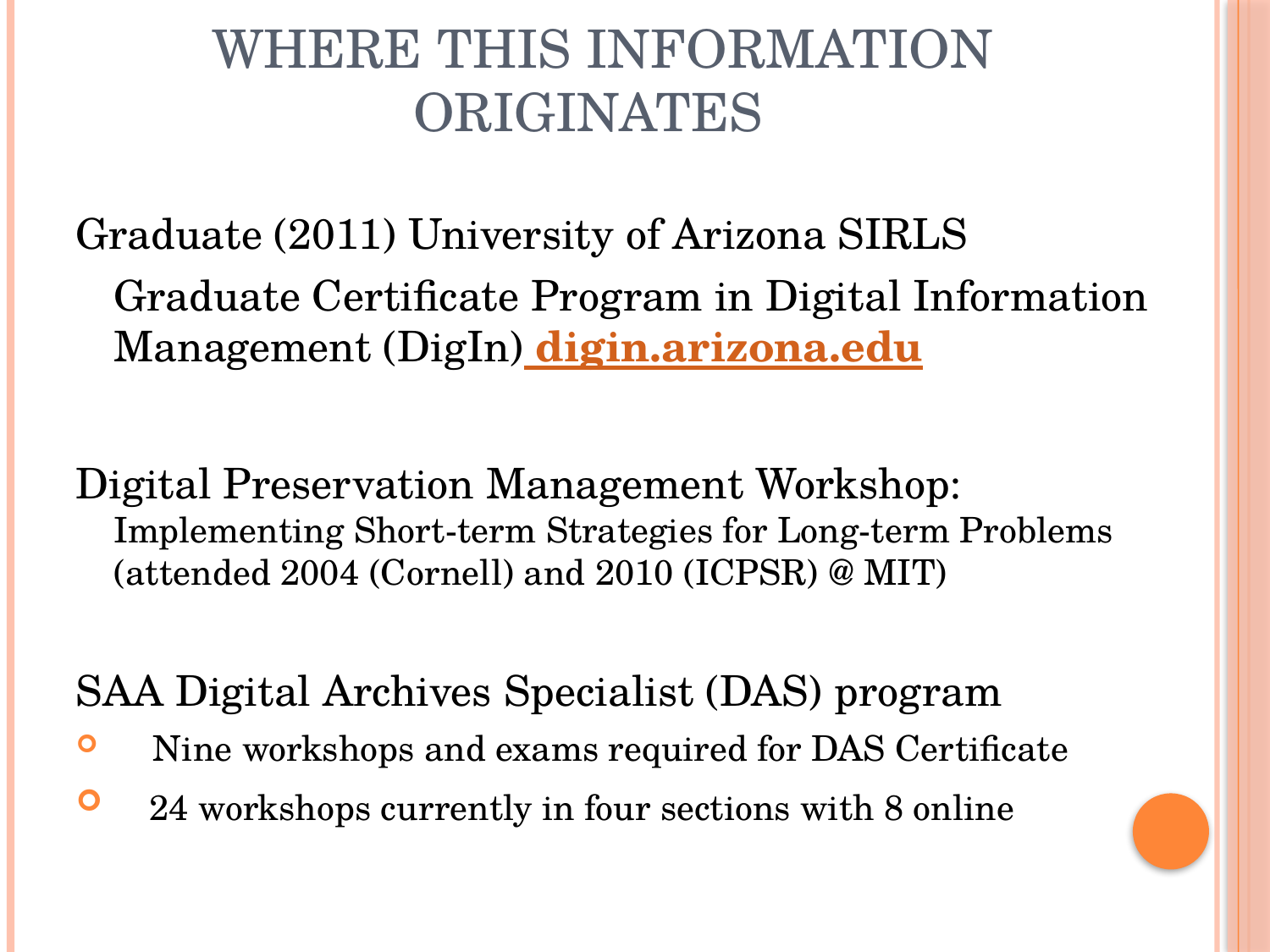

# where this information originates
Graduate (2011) University of Arizona SIRLS
	Graduate Certificate Program in Digital Information Management (DigIn) digin.arizona.edu

Digital Preservation Management Workshop: Implementing Short-term Strategies for Long-term Problems (attended 2004 (Cornell) and 2010 (ICPSR) @ MIT)

SAA Digital Archives Specialist (DAS) program
    Nine workshops and exams required for DAS Certificate
   24 workshops currently in four sections with 8 online